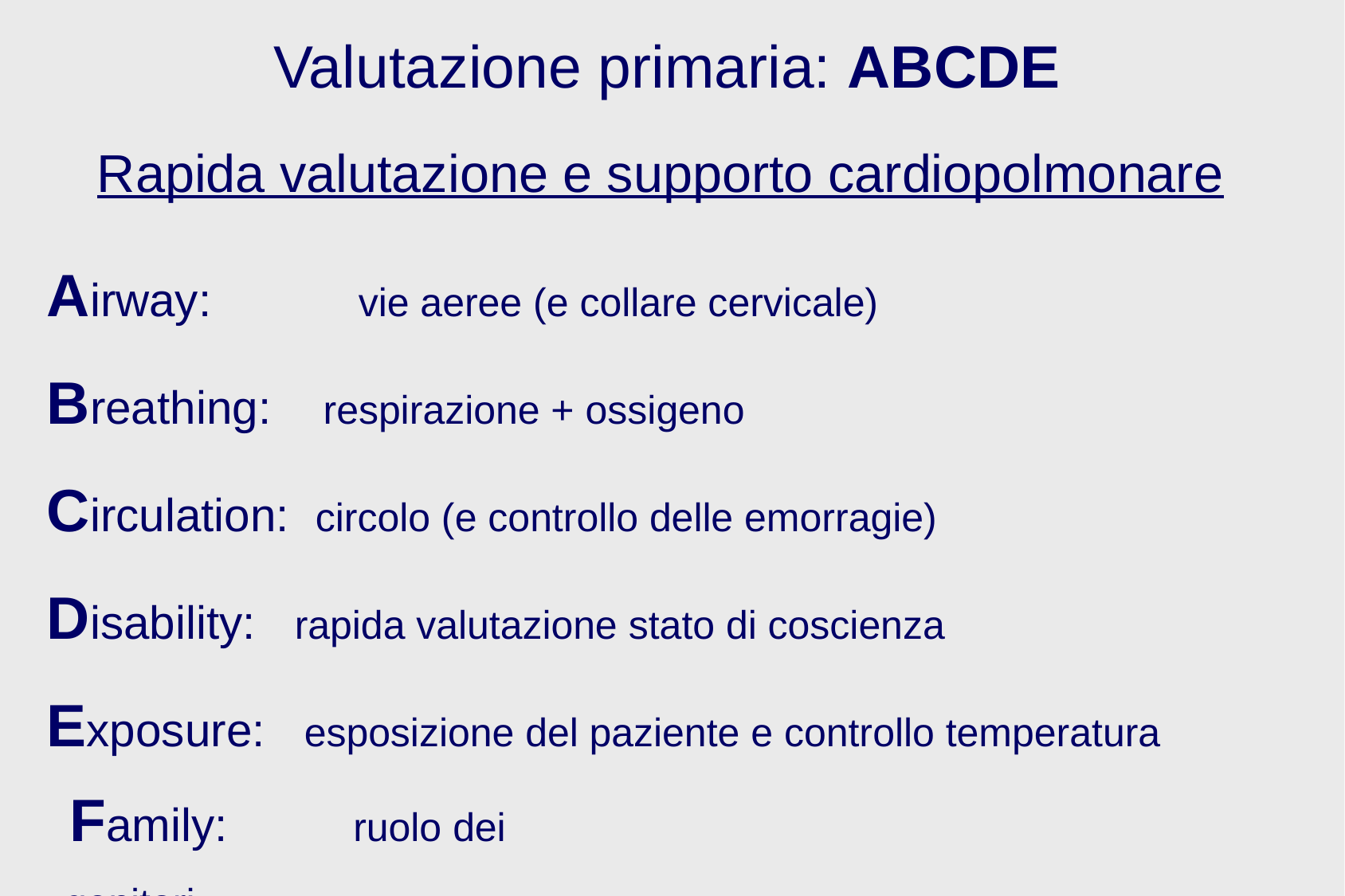

Valutazione primaria: ABCDE
Rapida valutazione e supporto cardiopolmonare
Airway:	       vie aeree (e collare cervicale)
Breathing:    respirazione + ossigeno
Circulation:  circolo (e controllo delle emorragie)
Disability:   rapida valutazione stato di coscienza
Exposure:   esposizione del paziente e controllo temperatura
Family:	   ruolo dei genitori